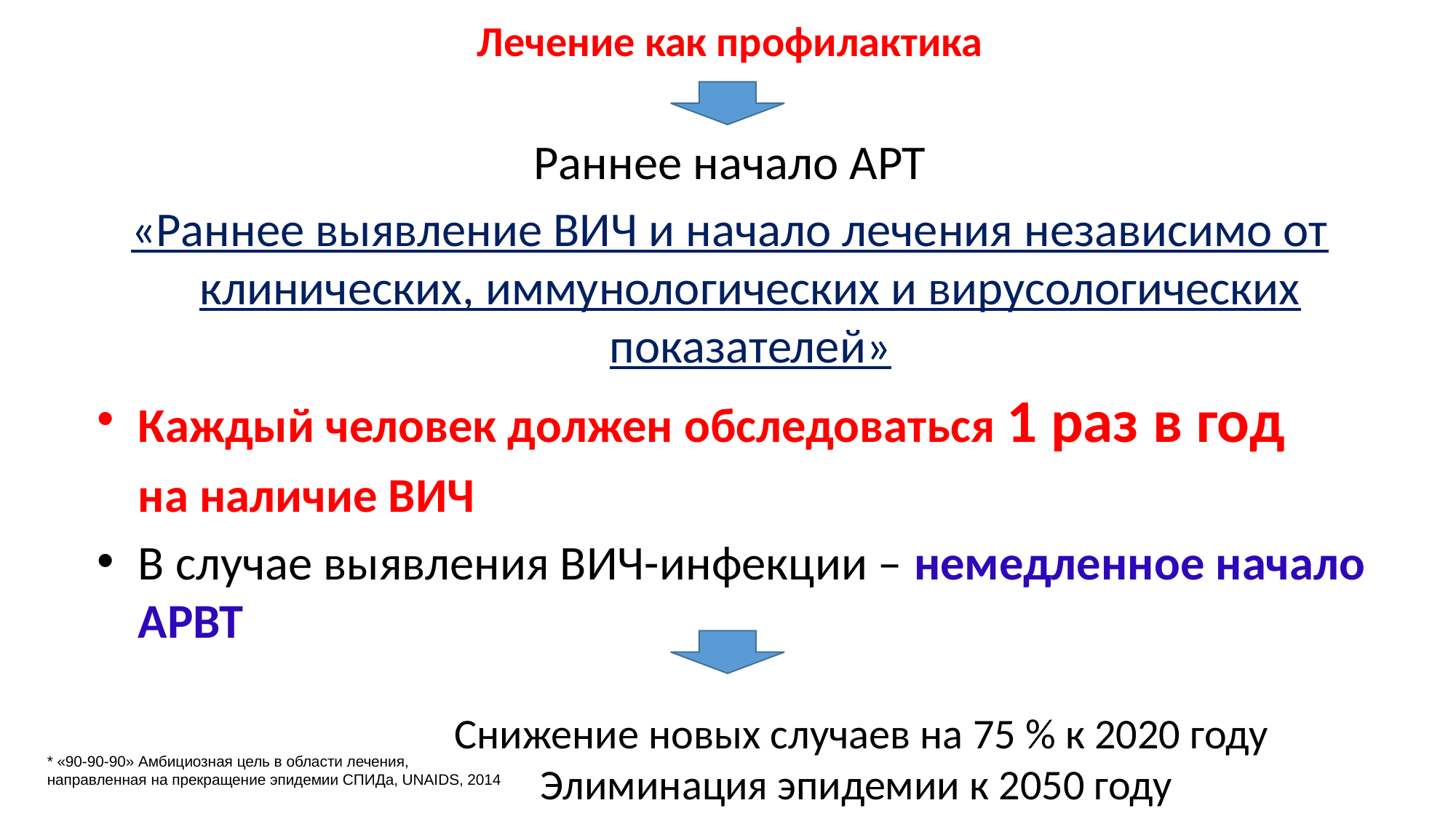

Лечение как профилактика

Раннее начало АРТ
«Раннее выявление ВИЧ и начало лечения независимо от клинических, иммунологических и вирусологических показателей»
Каждый человек должен обследоваться 1 раз в год
	на наличие ВИЧ
В случае выявления ВИЧ-инфекции – немедленное начало АРВТ

Снижение новых случаев на 75 % к 2020 году
Элиминация эпидемии к 2050 году
* «90-90-90» Амбициозная цель в области лечения,
направленная на прекращение эпидемии СПИДа, UNAIDS, 2014